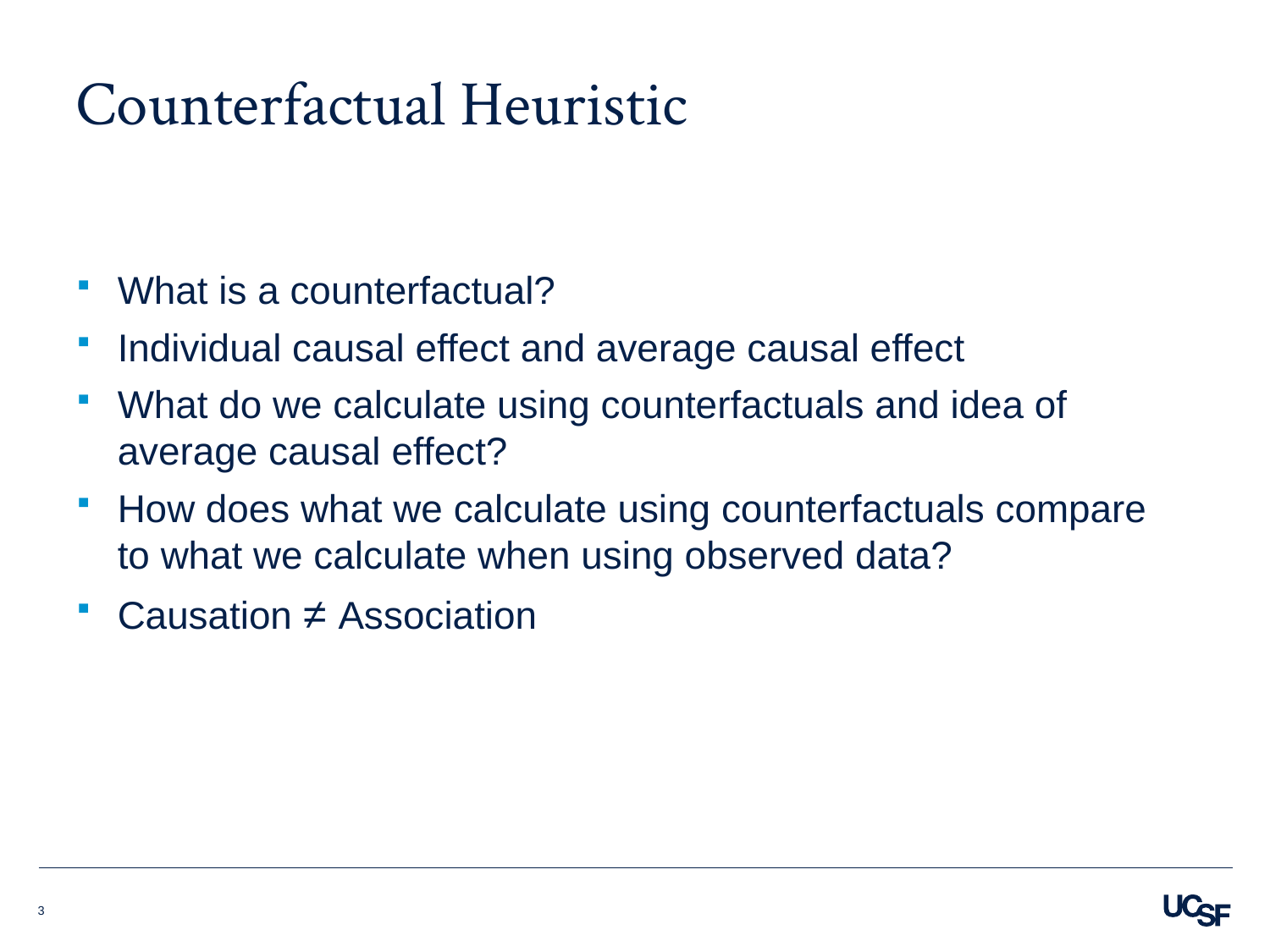

# Counterfactual Heuristic
What is a counterfactual?
Individual causal effect and average causal effect
What do we calculate using counterfactuals and idea of average causal effect?
How does what we calculate using counterfactuals compare to what we calculate when using observed data?
Causation ≠ Association
3